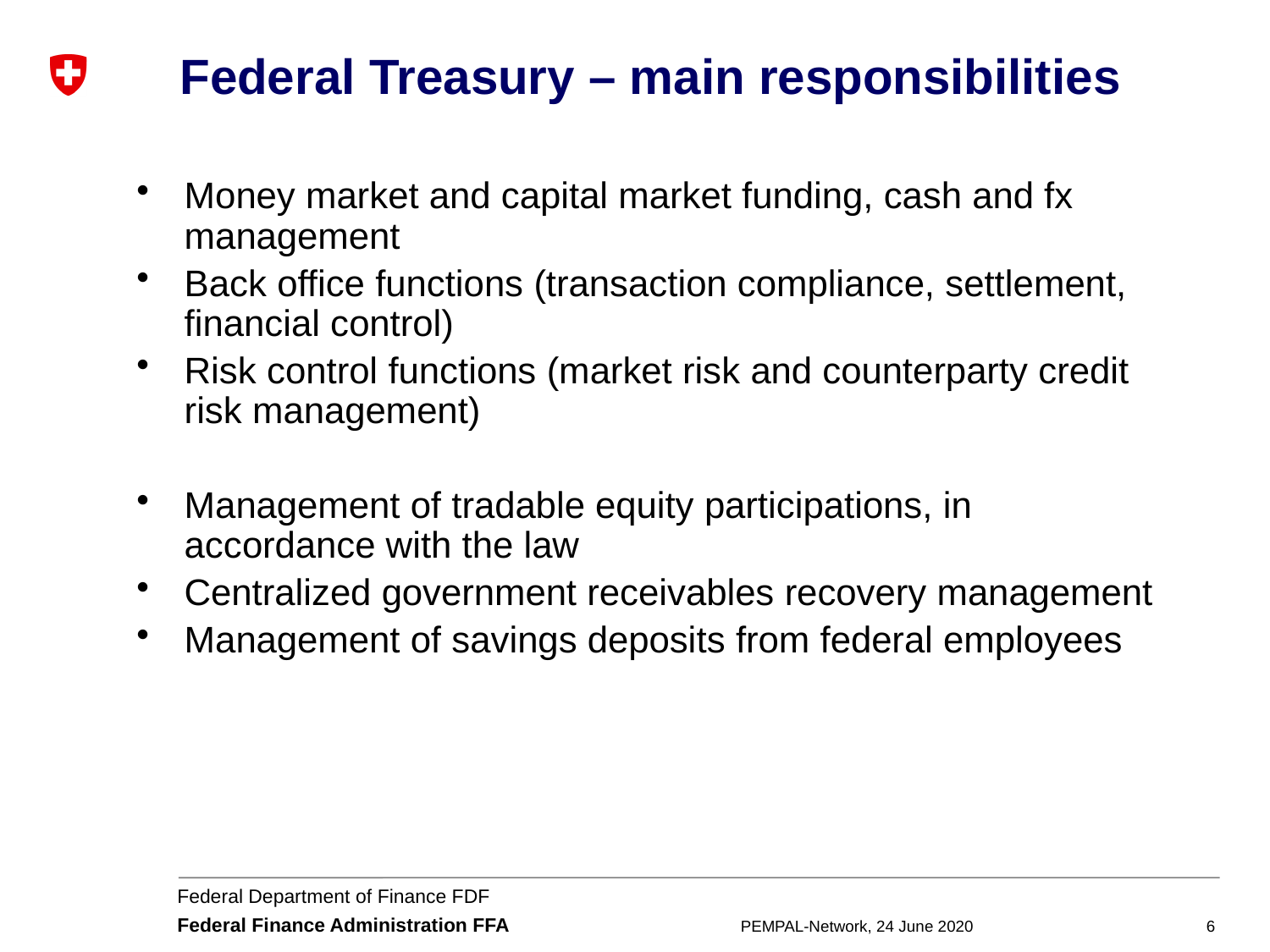

# Federal Treasury – main responsibilities
Money market and capital market funding, cash and fx management
Back office functions (transaction compliance, settlement, financial control)
Risk control functions (market risk and counterparty credit risk management)

Management of tradable equity participations, in accordance with the law
Centralized government receivables recovery management
Management of savings deposits from federal employees
PEMPAL-Network, 24 June 2020